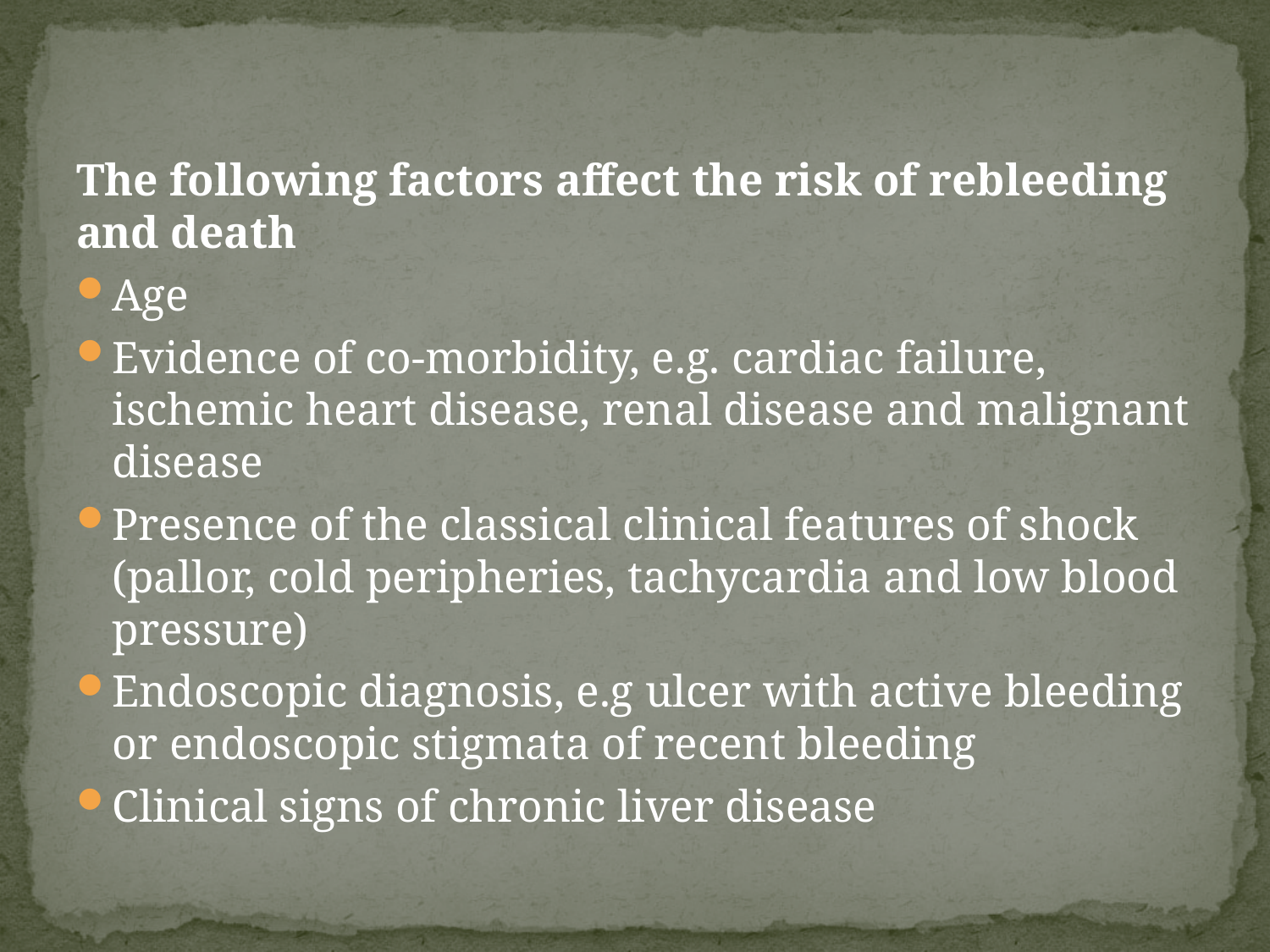

The following factors affect the risk of rebleeding and death
Age
Evidence of co-morbidity, e.g. cardiac failure, ischemic heart disease, renal disease and malignant disease
Presence of the classical clinical features of shock (pallor, cold peripheries, tachycardia and low blood pressure)
Endoscopic diagnosis, e.g ulcer with active bleeding or endoscopic stigmata of recent bleeding
Clinical signs of chronic liver disease